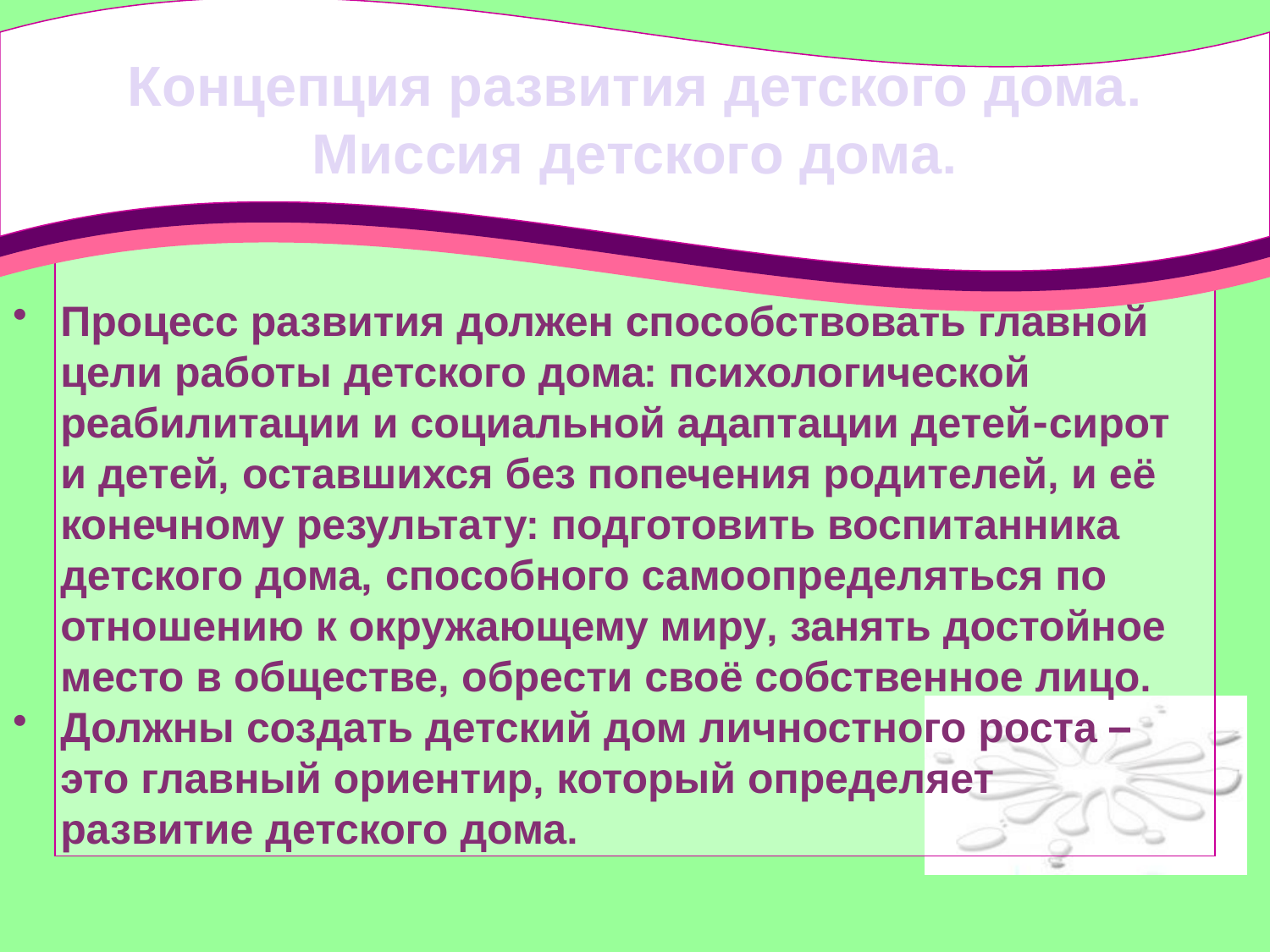

# Концепция развития детского дома. Миссия детского дома.
Процесс развития должен способствовать главной цели работы детского дома: психологической реабилитации и социальной адаптации детей-сирот и детей, оставшихся без попечения родителей, и её конечному результату: подготовить воспитанника детского дома, способного самоопределяться по отношению к окружающему миру, занять достойное место в обществе, обрести своё собственное лицо.
Должны создать детский дом личностного роста – это главный ориентир, который определяет  развитие детского дома.